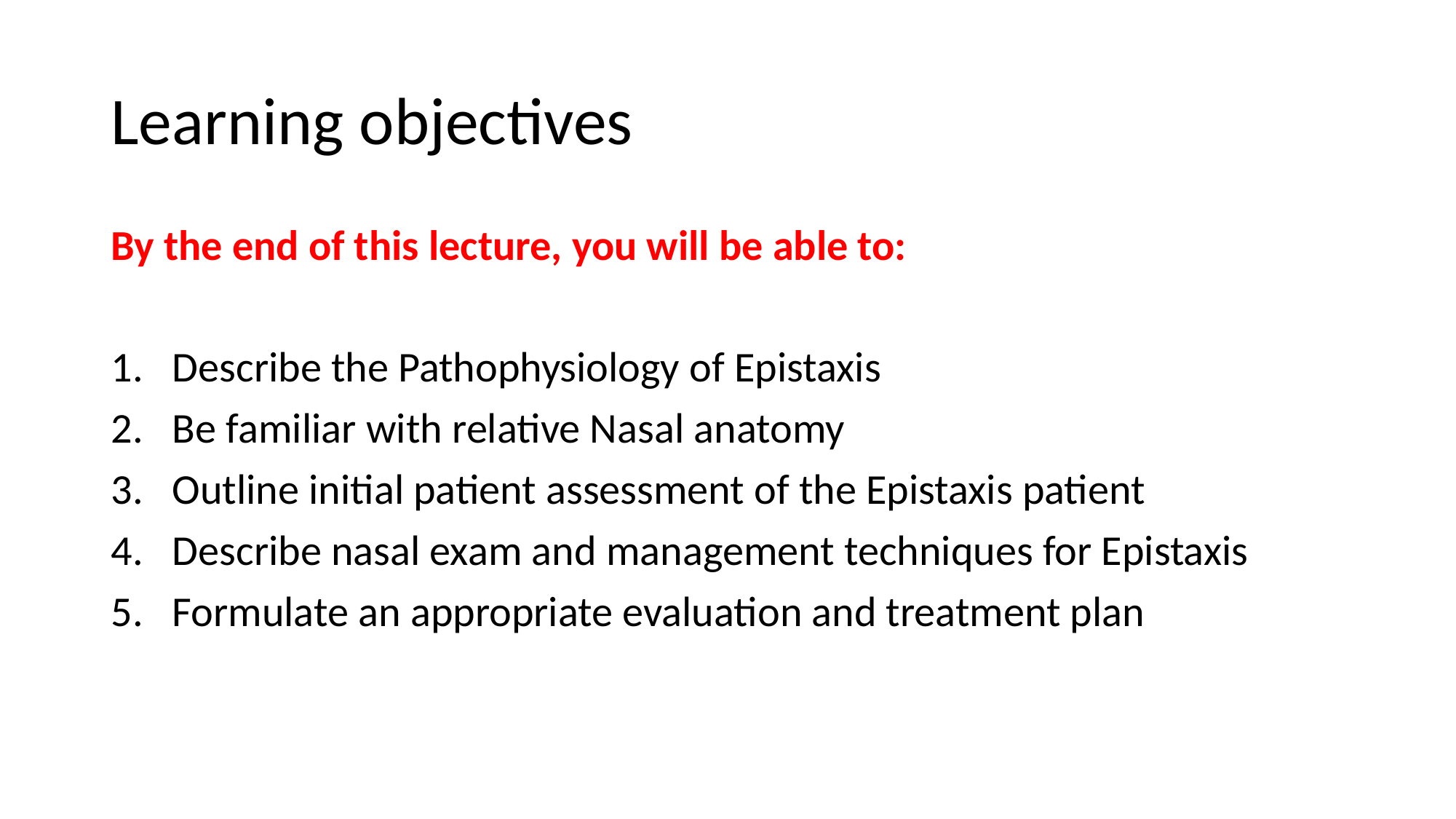

# Learning objectives
By the end of this lecture, you will be able to:

Describe the Pathophysiology of Epistaxis
Be familiar with relative Nasal anatomy
Outline initial patient assessment of the Epistaxis patient
Describe nasal exam and management techniques for Epistaxis
Formulate an appropriate evaluation and treatment plan